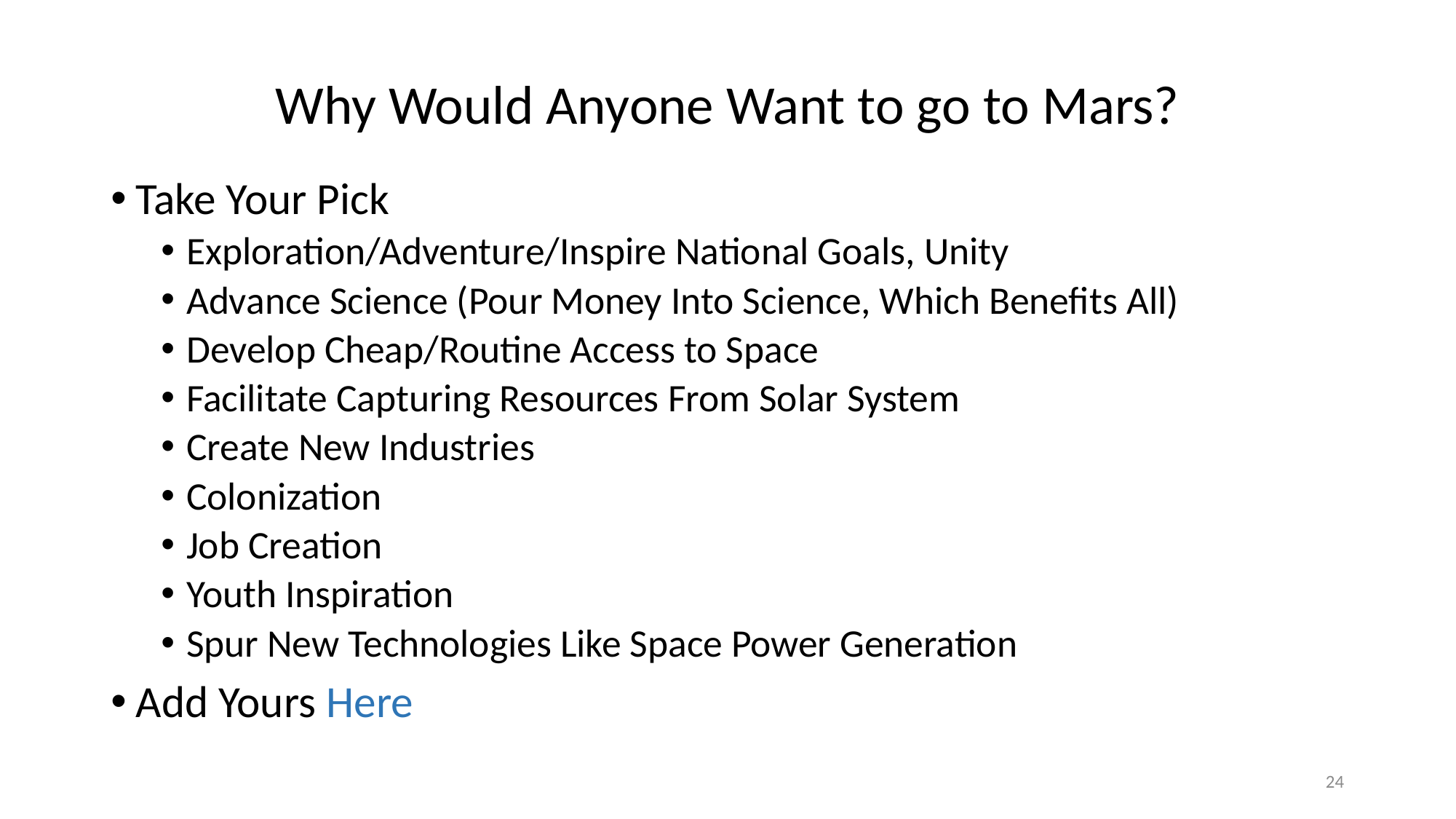

# Why Would Anyone Want to go to Mars?
Take Your Pick
Exploration/Adventure/Inspire National Goals, Unity
Advance Science (Pour Money Into Science, Which Benefits All)
Develop Cheap/Routine Access to Space
Facilitate Capturing Resources From Solar System
Create New Industries
Colonization
Job Creation
Youth Inspiration
Spur New Technologies Like Space Power Generation
Add Yours Here

24